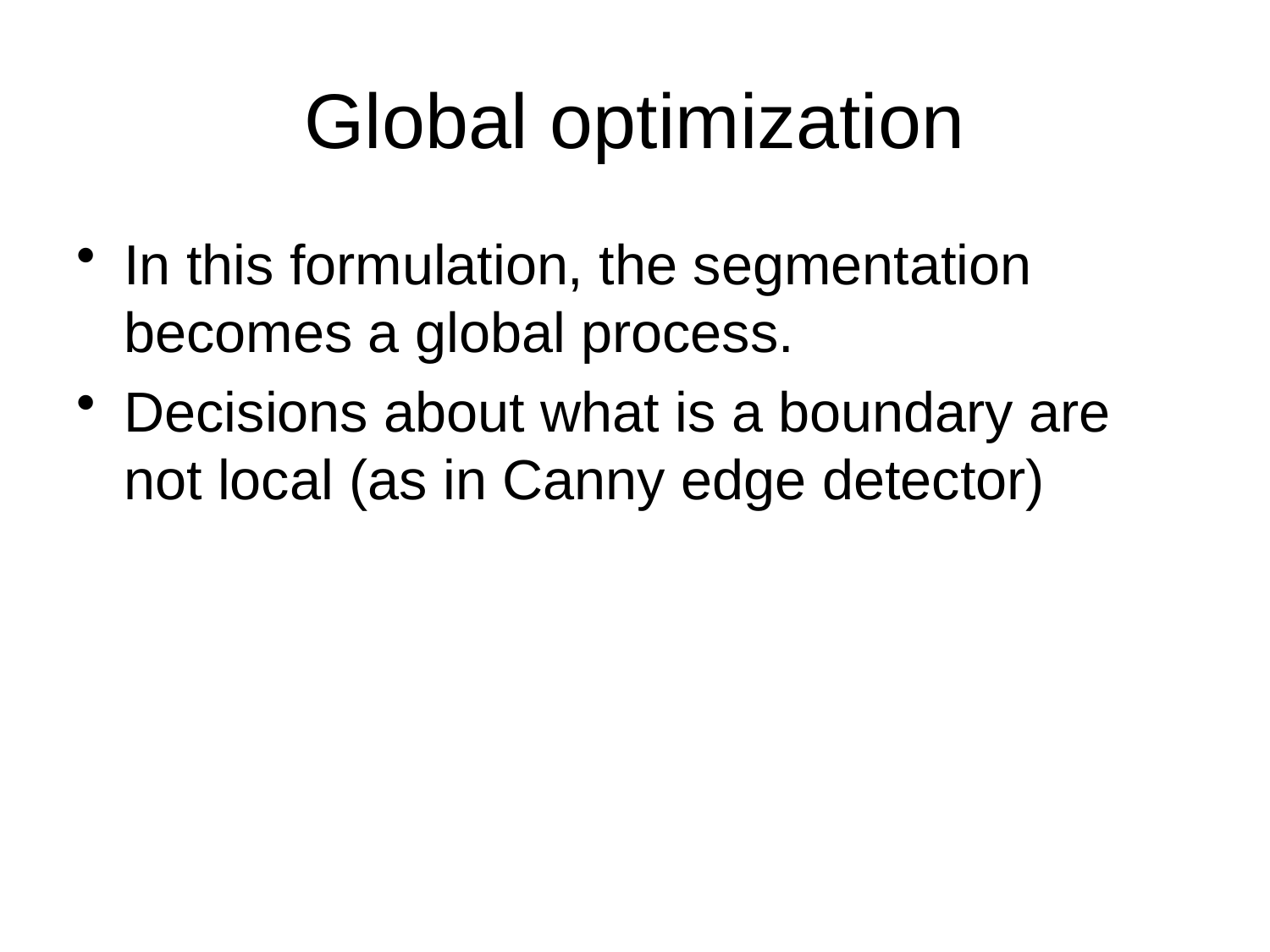

# Global optimization
In this formulation, the segmentation becomes a global process.
Decisions about what is a boundary are not local (as in Canny edge detector)